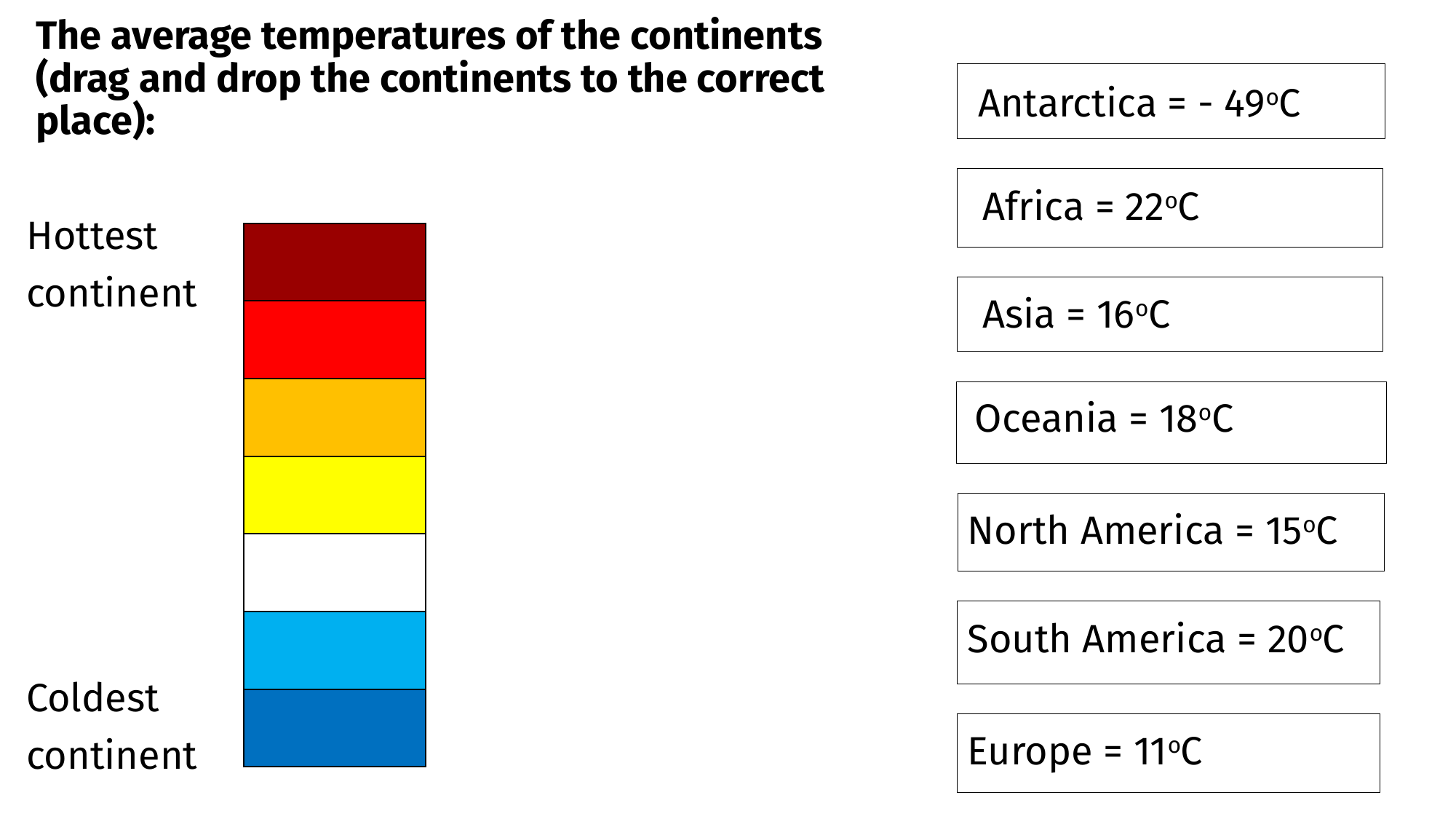

# The average temperatures of the continents (drag and drop the continents to the correct place):

Antarctica = - 49oC

Africa = 22oC
Hottest
continent

Coldest
continent

|  |
| --- |
|  |
|  |
|  |
|  |
|  |
|  |

Asia = 16oC

Oceania = 18oC

North America = 15oC

South America = 20oC

Europe = 11oC